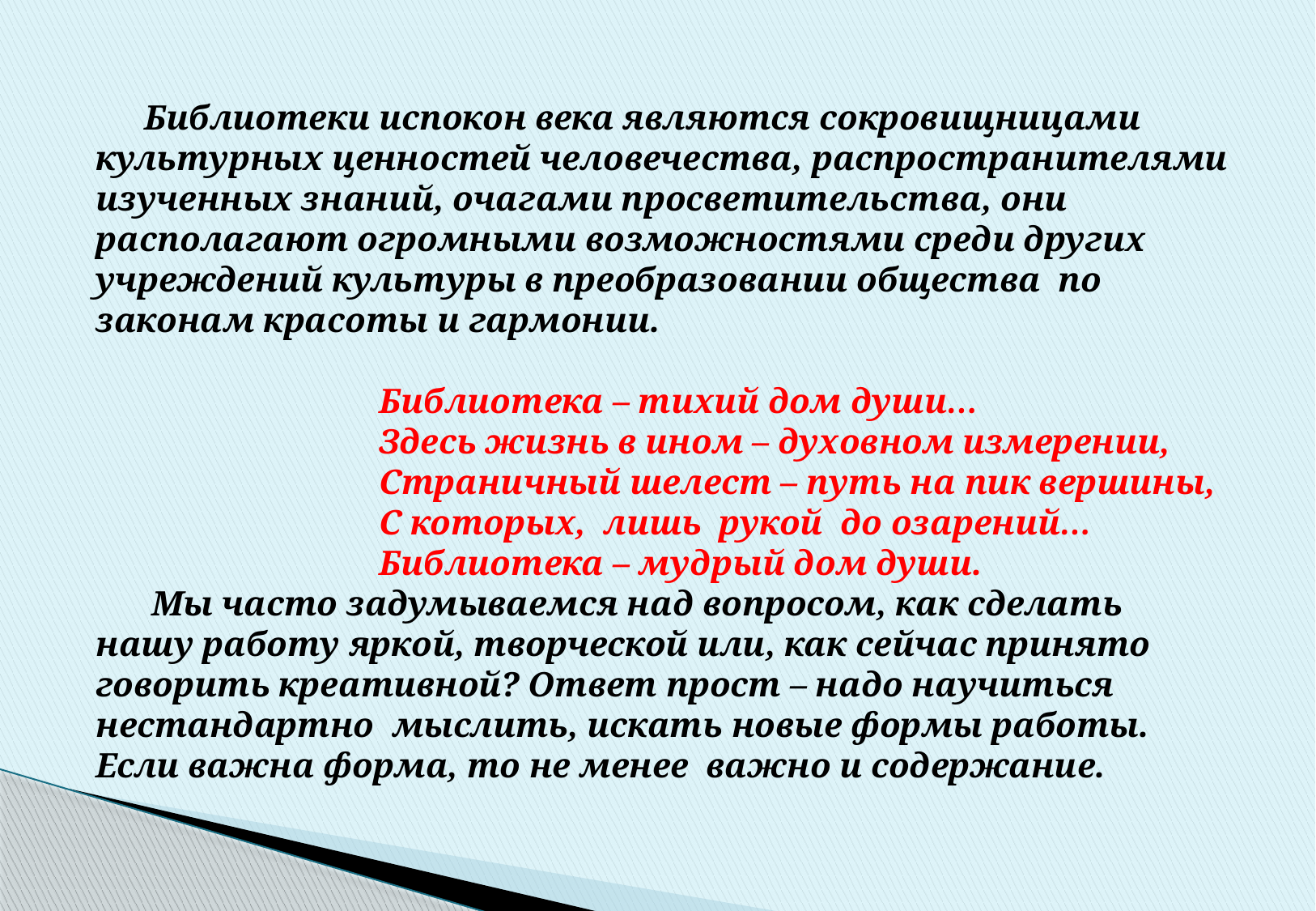

Библиотеки испокон века являются сокровищницами  культурных ценностей человечества, распространителями изученных знаний, очагами просветительства, они располагают огромными возможностями среди других учреждений культуры в преобразовании общества  по законам красоты и гармонии.

                           Библиотека – тихий дом души…
                           Здесь жизнь в ином – духовном измерении,
                           Страничный шелест – путь на пик вершины,
                           С которых,  лишь  рукой  до озарений…
                           Библиотека – мудрый дом души.
 Мы часто задумываемся над вопросом, как сделать нашу работу яркой, творческой или, как сейчас принято говорить креативной? Ответ прост – надо научиться нестандартно  мыслить, искать новые формы работы. Если важна форма, то не менее  важно и содержание.